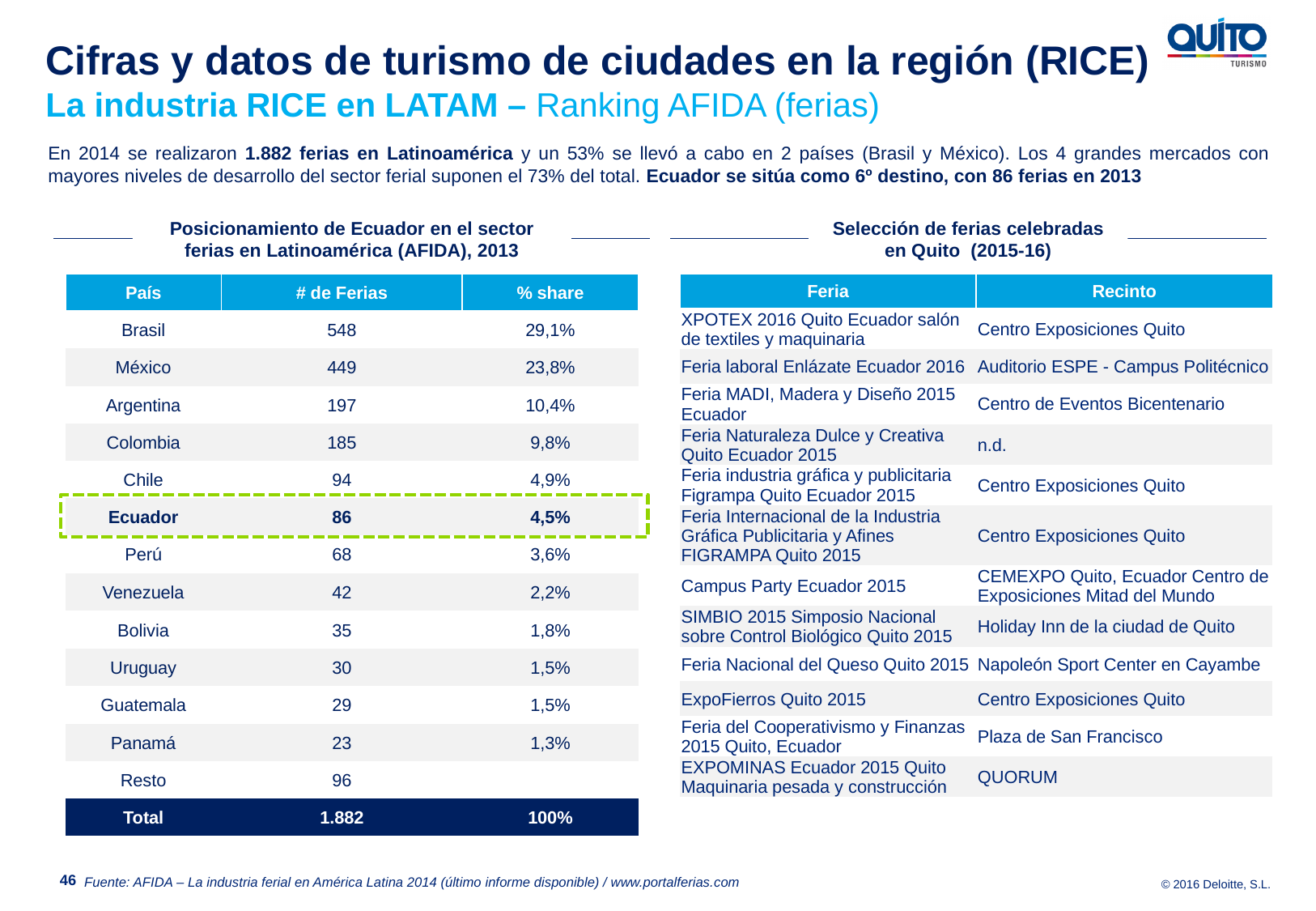

Cifras y datos de turismo de ciudades en la región (RICE)
La industria RICE en LATAM – Ranking AFIDA (ferias)
En 2014 se realizaron 1.882 ferias en Latinoamérica y un 53% se llevó a cabo en 2 países (Brasil y México). Los 4 grandes mercados con mayores niveles de desarrollo del sector ferial suponen el 73% del total. Ecuador se sitúa como 6º destino, con 86 ferias en 2013
Posicionamiento de Ecuador en el sector ferias en Latinoamérica (AFIDA), 2013
Selección de ferias celebradas en Quito  (2015-16)
| País | # de Ferias | % share |
| --- | --- | --- |
| Brasil | 548 | 29,1% |
| México | 449 | 23,8% |
| Argentina | 197 | 10,4% |
| Colombia | 185 | 9,8% |
| Chile | 94 | 4,9% |
| Ecuador | 86 | 4,5% |
| Perú | 68 | 3,6% |
| Venezuela | 42 | 2,2% |
| Bolivia | 35 | 1,8% |
| Uruguay | 30 | 1,5% |
| Guatemala | 29 | 1,5% |
| Panamá | 23 | 1,3% |
| Resto | 96 |  |
| Total | 1.882 | 100% |
| Feria | Recinto |
| --- | --- |
| XPOTEX 2016 Quito Ecuador salón de textiles y maquinaria | Centro Exposiciones Quito |
| Feria laboral Enlázate Ecuador 2016 | Auditorio ESPE - Campus Politécnico |
| Feria MADI, Madera y Diseño 2015 Ecuador | Centro de Eventos Bicentenario |
| Feria Naturaleza Dulce y Creativa Quito Ecuador 2015 | n.d. |
| Feria industria gráfica y publicitaria Figrampa Quito Ecuador 2015 | Centro Exposiciones Quito |
| Feria Internacional de la Industria Gráfica Publicitaria y Afines FIGRAMPA Quito 2015 | Centro Exposiciones Quito |
| Campus Party Ecuador 2015 | CEMEXPO Quito, Ecuador Centro de Exposiciones Mitad del Mundo |
| SIMBIO 2015 Simposio Nacional sobre Control Biológico Quito 2015 | Holiday Inn de la ciudad de Quito |
| Feria Nacional del Queso Quito 2015 | Napoleón Sport Center en Cayambe |
| ExpoFierros Quito 2015 | Centro Exposiciones Quito |
| Feria del Cooperativismo y Finanzas 2015 Quito, Ecuador | Plaza de San Francisco |
| EXPOMINAS Ecuador 2015 Quito Maquinaria pesada y construcción | QUORUM |

46
Fuente: AFIDA – La industria ferial en América Latina 2014 (último informe disponible) / www.portalferias.com